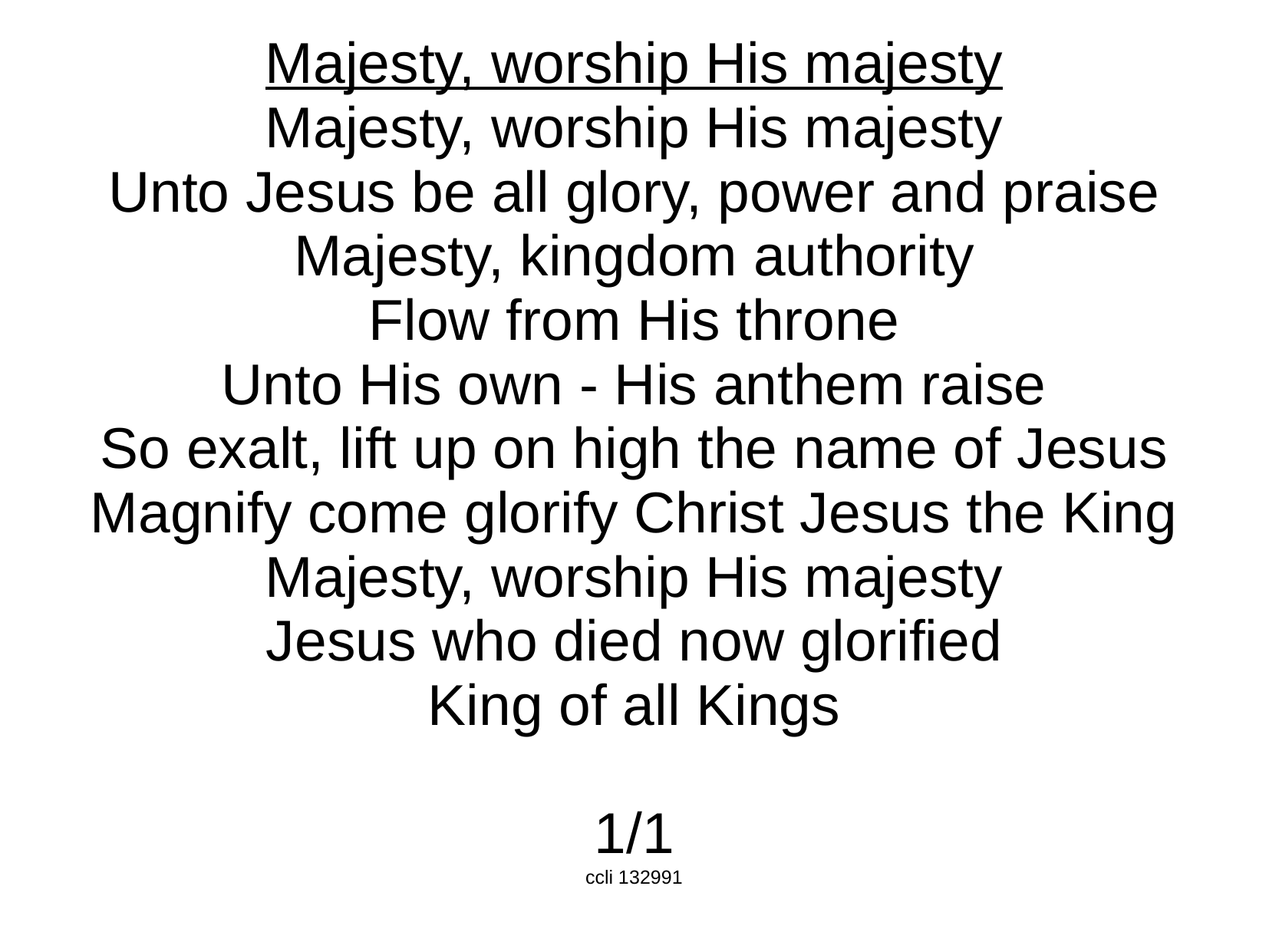

Majesty, worship His majesty
Majesty, worship His majesty
Unto Jesus be all glory, power and praise
Majesty, kingdom authority
Flow from His throne
Unto His own - His anthem raise
So exalt, lift up on high the name of Jesus
Magnify come glorify Christ Jesus the King
Majesty, worship His majesty
Jesus who died now glorified
King of all Kings

1/1
ccli 132991